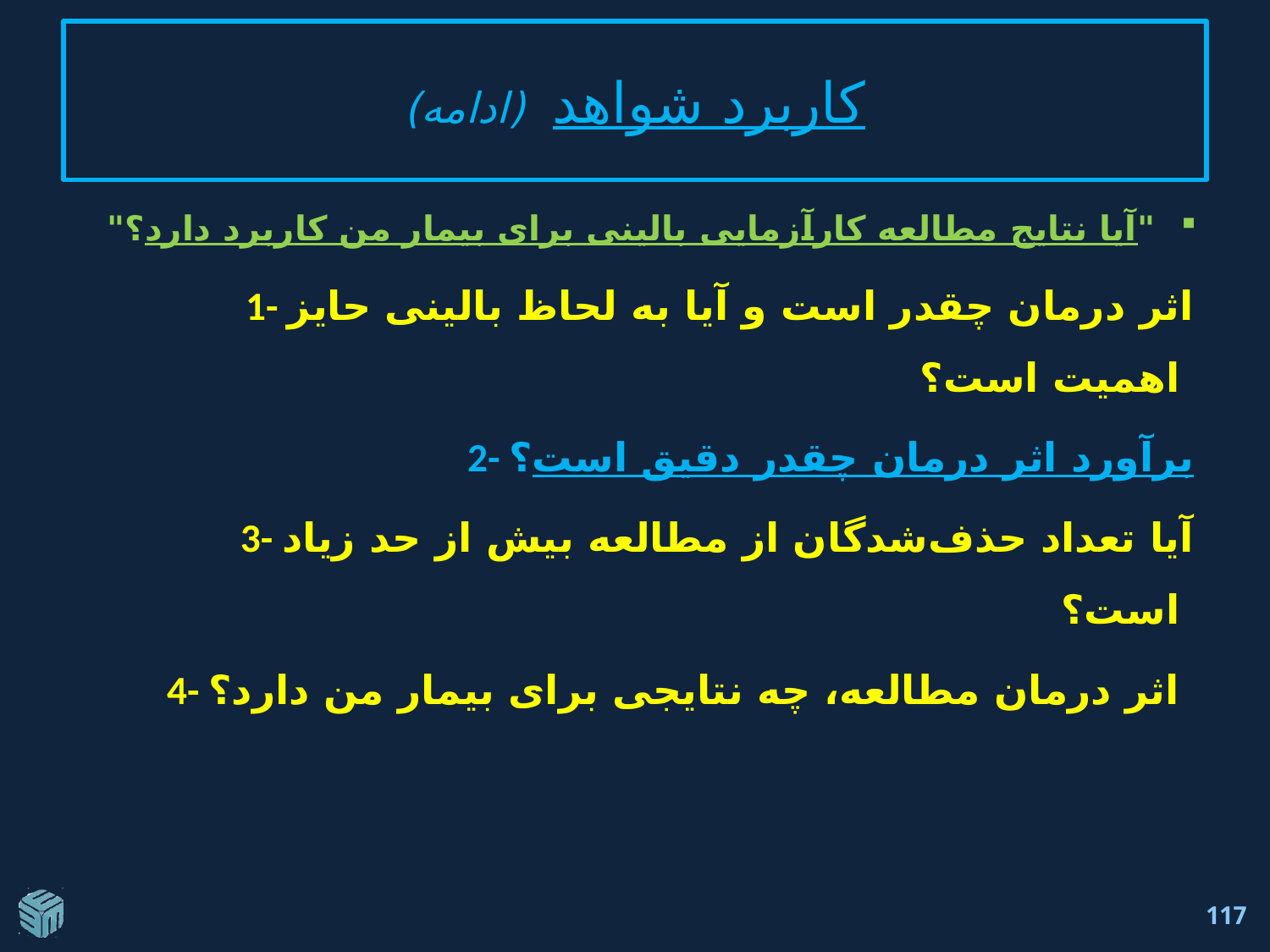

# کاربرد شواهد  (ادامه)
"آیا نتایج مطالعه کارآزمایی بالینی برای بیمار من کاربرد دارد؟"
1- اثر درمان چقدر است و آیا به لحاظ بالینی حايز اهمیت است؟
2- برآورد اثر درمان چقدر دقیق است؟
3- آیا تعداد حذف‌شدگان از مطالعه بیش از حد زیاد است؟
4- اثر درمان مطالعه، چه نتایجی برای بیمار من دارد؟
117